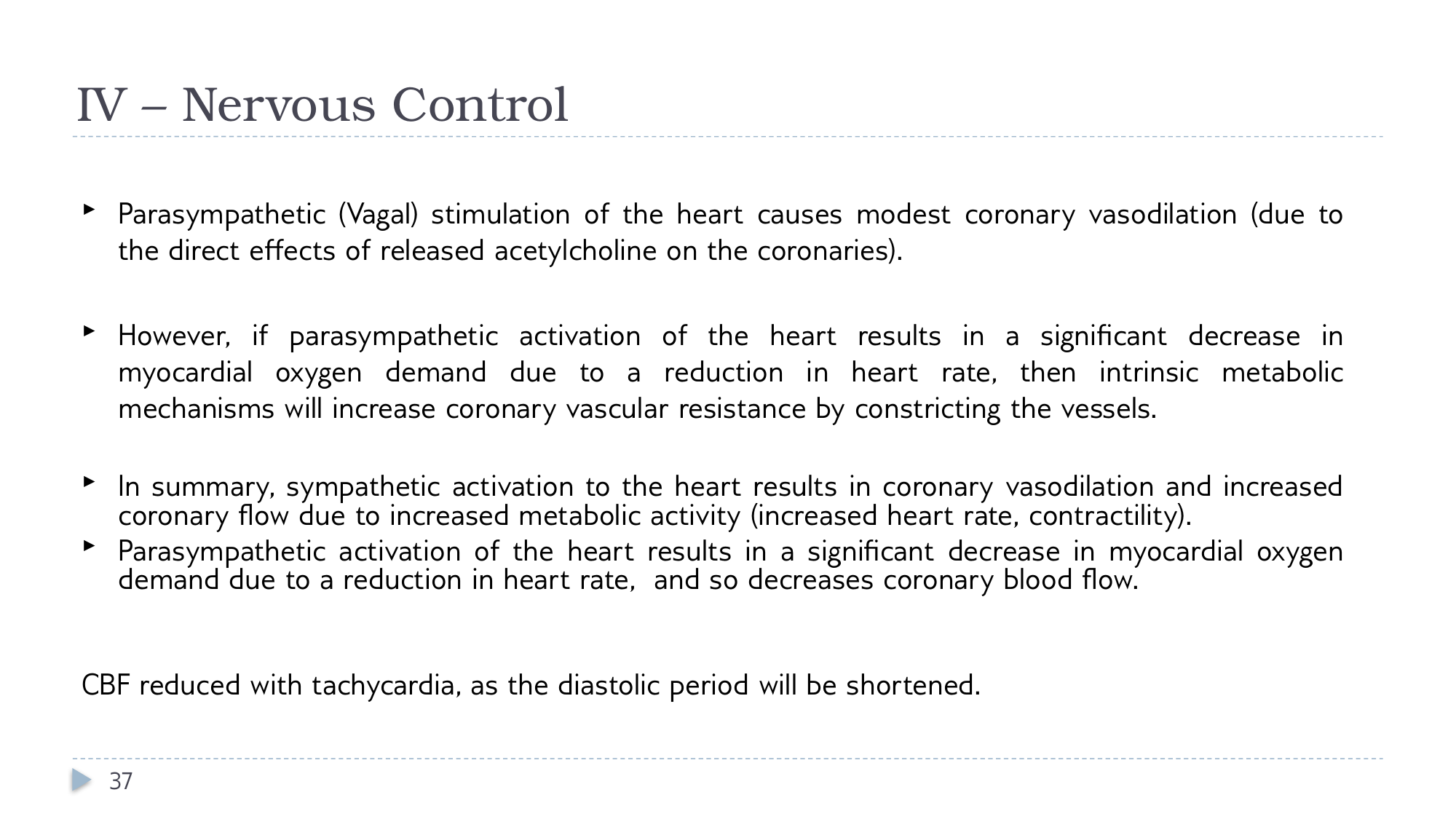

IV – Nervous Control
Parasympathetic (Vagal) stimulation of the heart causes modest coronary vasodilation (due to the direct effects of released acetylcholine on the coronaries).

However, if parasympathetic activation of the heart results in a significant decrease in myocardial oxygen demand due to a reduction in heart rate, then intrinsic metabolic mechanisms will increase coronary vascular resistance by constricting the vessels.

In summary, sympathetic activation to the heart results in coronary vasodilation and increased coronary flow due to increased metabolic activity (increased heart rate, contractility).
Parasympathetic activation of the heart results in a significant decrease in myocardial oxygen demand due to a reduction in heart rate,  and so decreases coronary blood flow.

CBF reduced with tachycardia, as the diastolic period will be shortened.
37